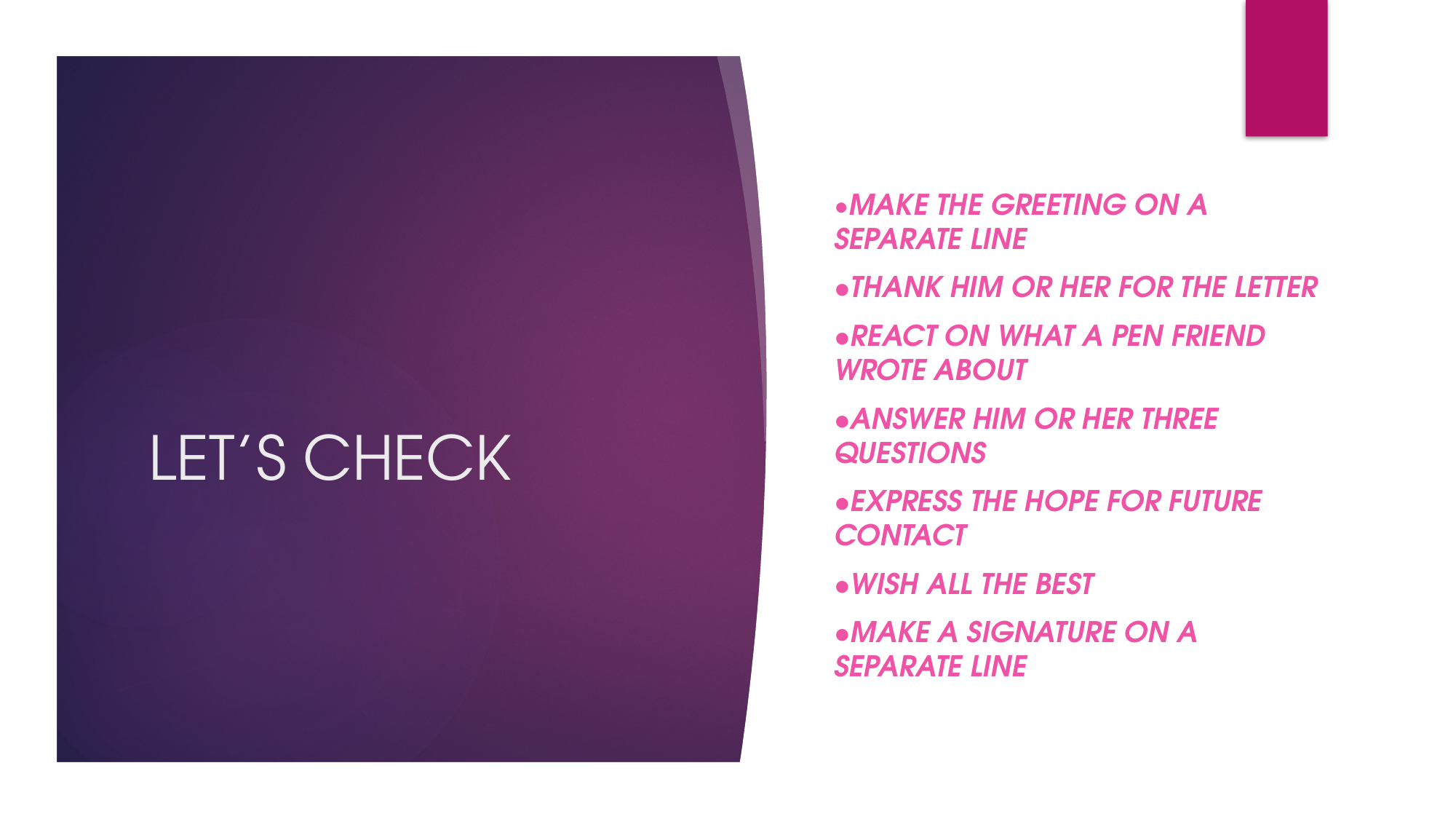

•make the greeting on a separate line
•thank him or her for the letter
•react on what a pen friend wrote about
•answer him or her three questions
•express the hope for future contact
•wish all the best
•make a signature on a separate line

# LET’S CHECK